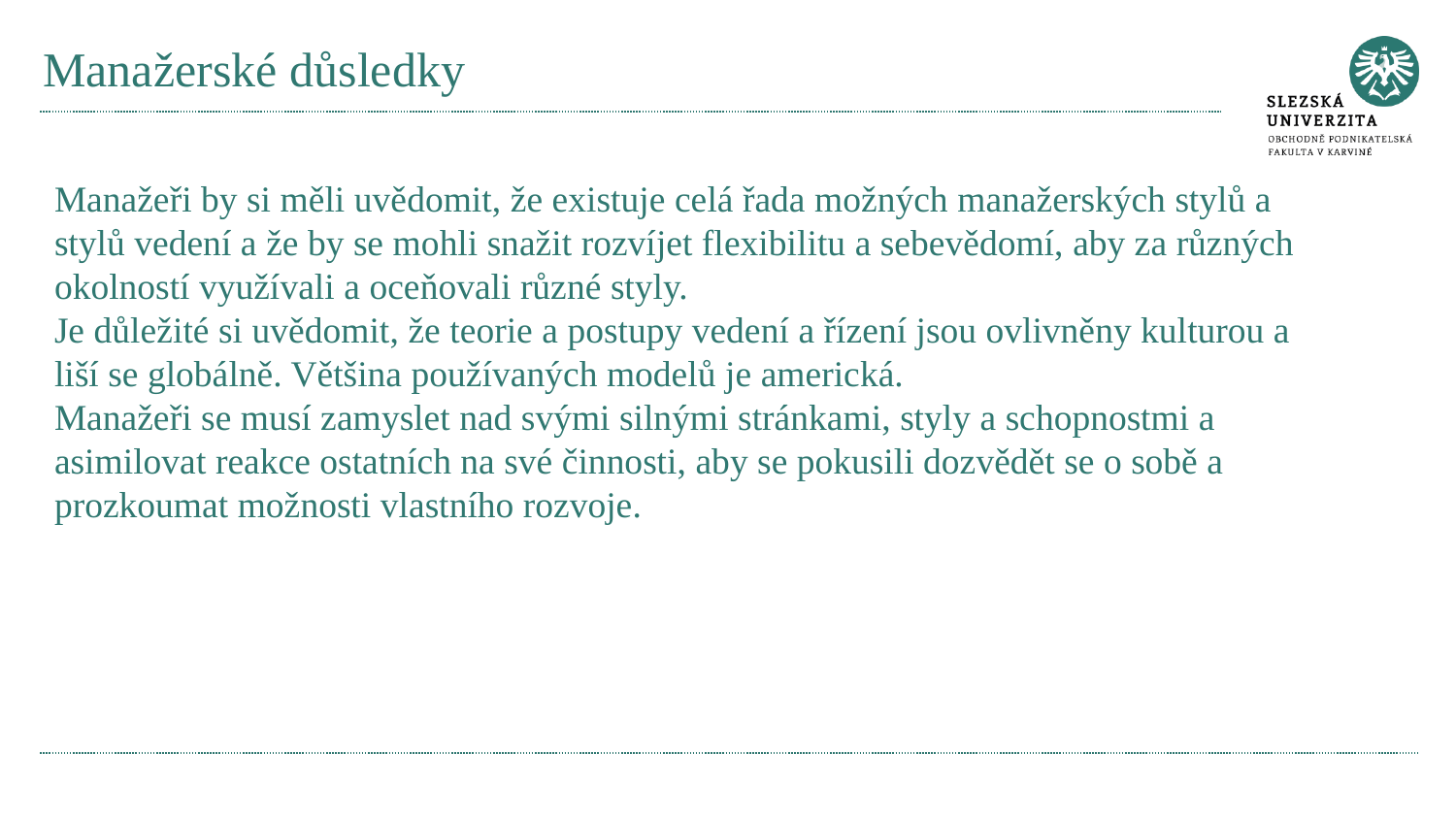

# Manažerské důsledky

Manažeři by si měli uvědomit, že existuje celá řada možných manažerských stylů a stylů vedení a že by se mohli snažit rozvíjet flexibilitu a sebevědomí, aby za různých okolností využívali a oceňovali různé styly.
Je důležité si uvědomit, že teorie a postupy vedení a řízení jsou ovlivněny kulturou a liší se globálně. Většina používaných modelů je americká.
Manažeři se musí zamyslet nad svými silnými stránkami, styly a schopnostmi a asimilovat reakce ostatních na své činnosti, aby se pokusili dozvědět se o sobě a prozkoumat možnosti vlastního rozvoje.